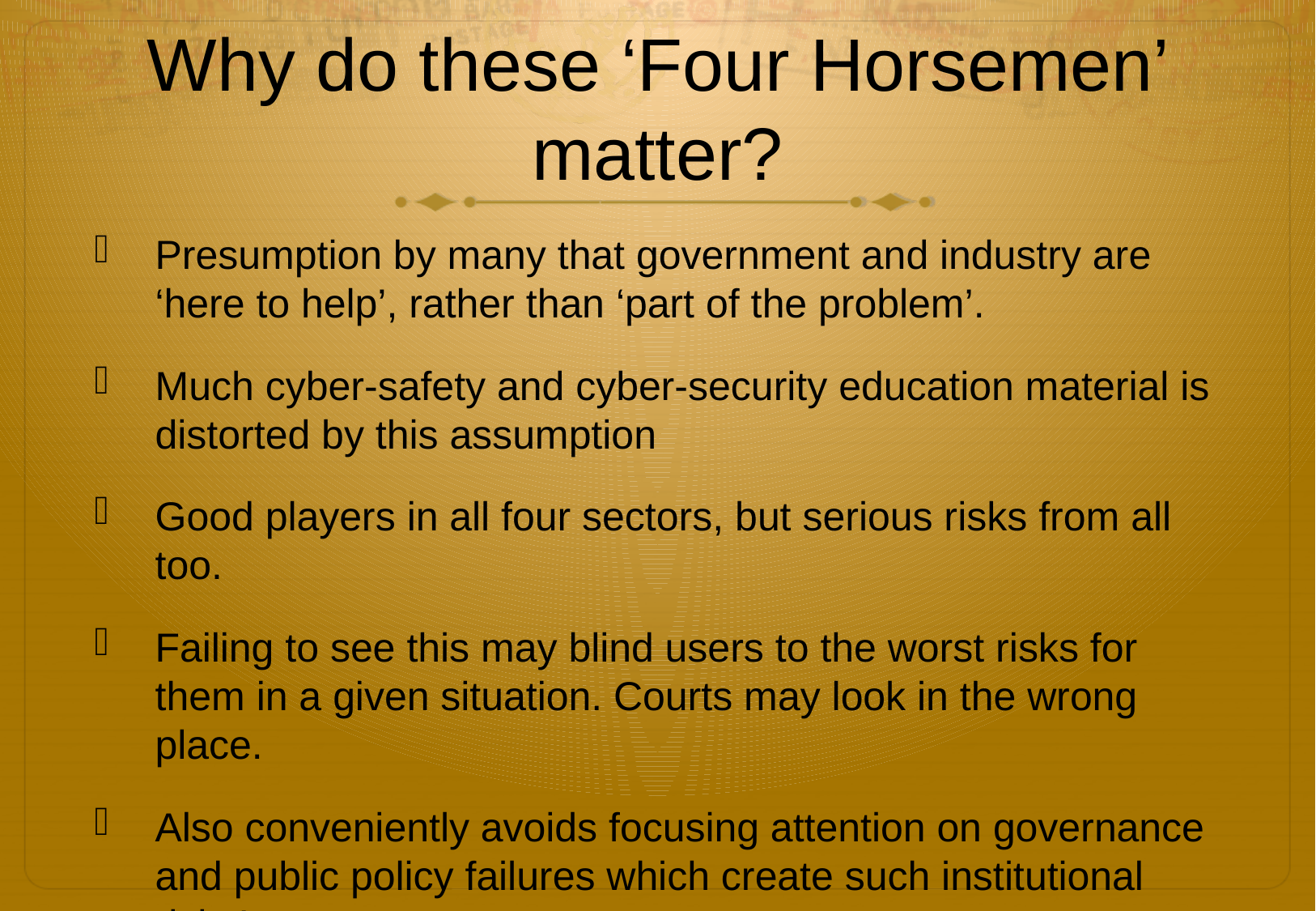

# Why do these ‘Four Horsemen’ matter?
Presumption by many that government and industry are ‘here to help’, rather than ‘part of the problem’.
Much cyber-safety and cyber-security education material is distorted by this assumption
Good players in all four sectors, but serious risks from all too.
Failing to see this may blind users to the worst risks for them in a given situation. Courts may look in the wrong place.
Also conveniently avoids focusing attention on governance and public policy failures which create such institutional risks!